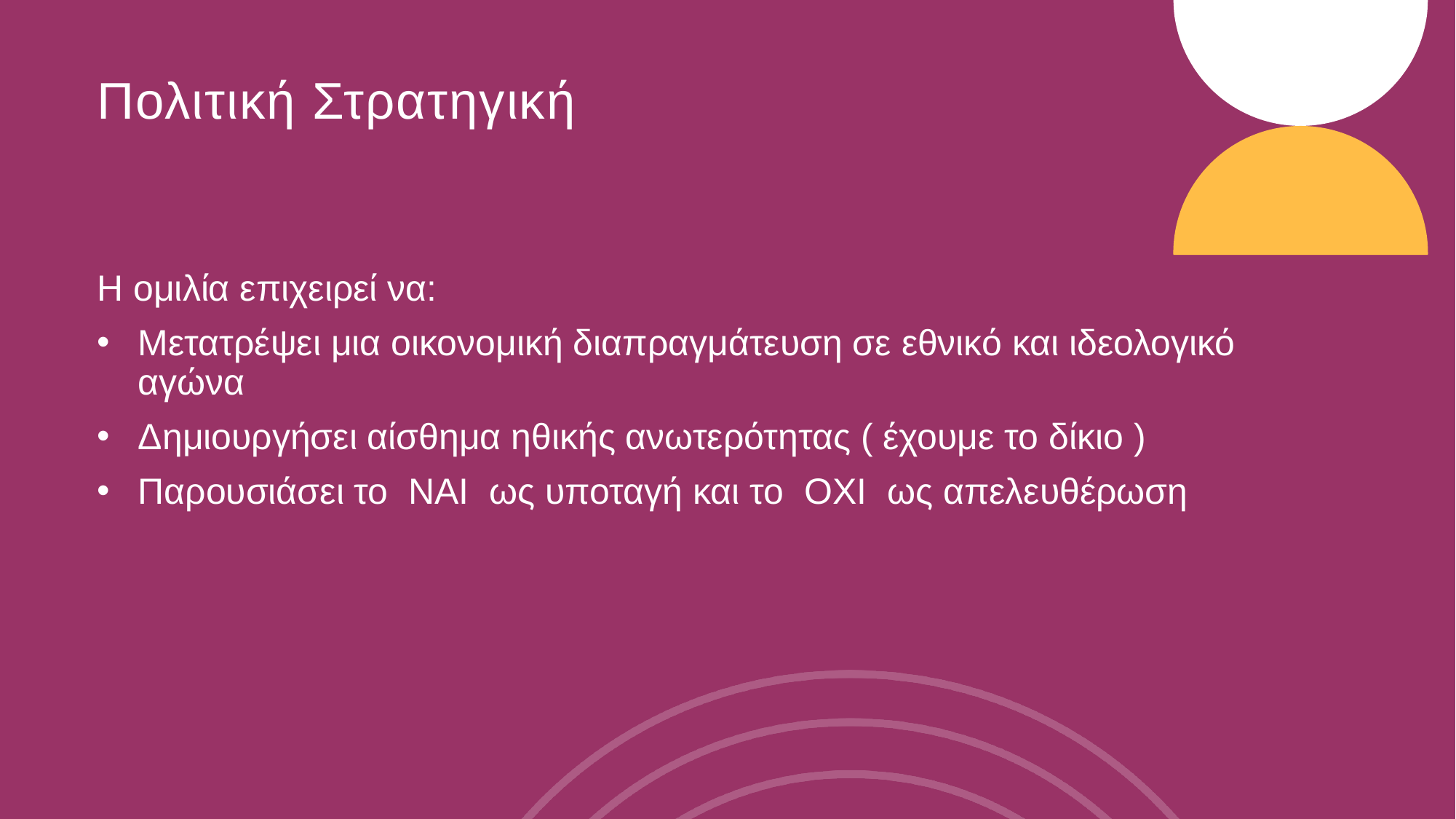

# Πολιτική Στρατηγική
Η ομιλία επιχειρεί να:
Μετατρέψει μια οικονομική διαπραγμάτευση σε εθνικό και ιδεολογικό αγώνα
Δημιουργήσει αίσθημα ηθικής ανωτερότητας ( έχουμε το δίκιο )
Παρουσιάσει το  ΝΑΙ  ως υποταγή και το  ΟΧΙ  ως απελευθέρωση